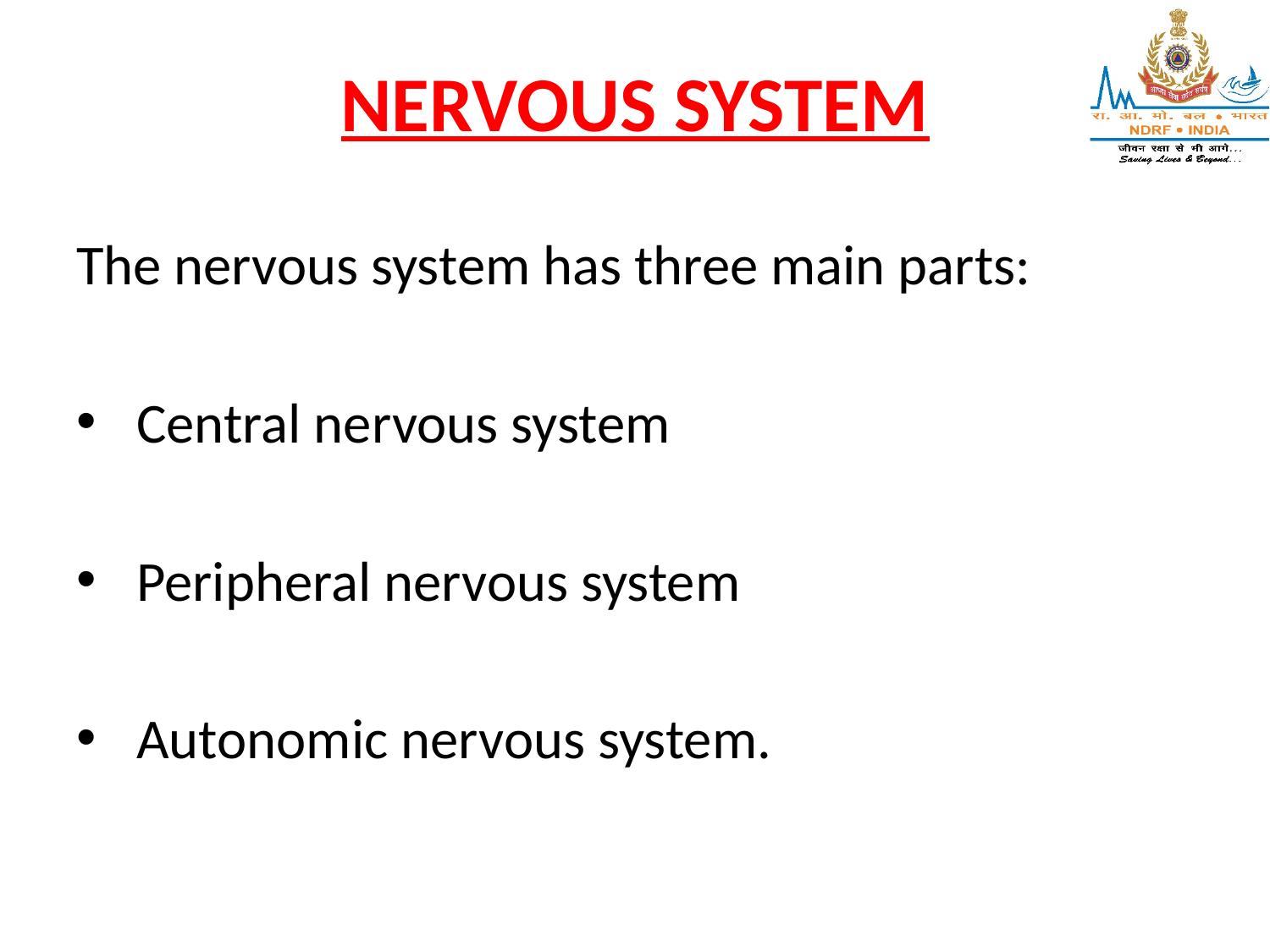

# NERVOUS SYSTEM
The nervous system has three main parts:

 Central nervous system

 Peripheral nervous system

 Autonomic nervous system.